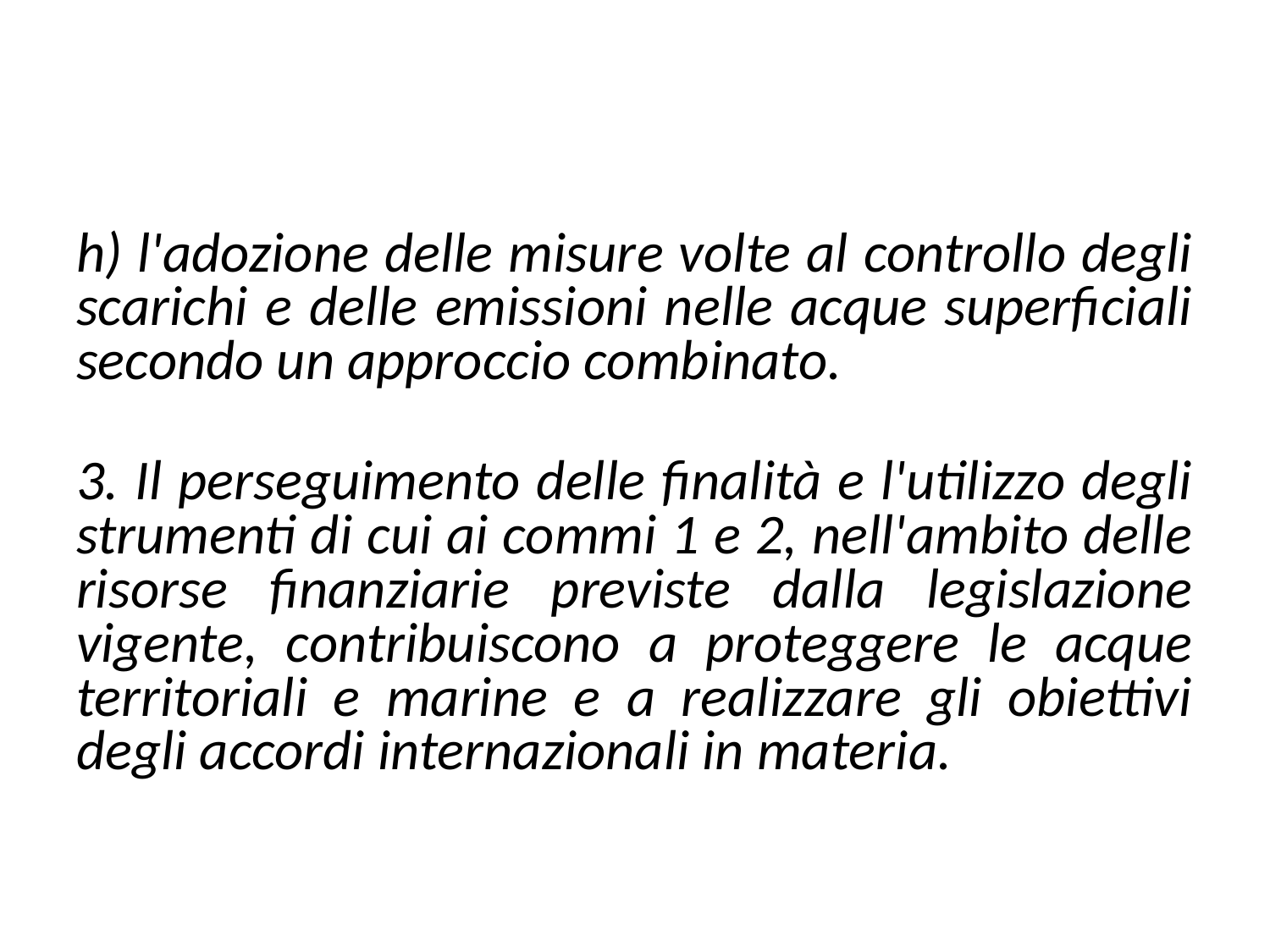

#
h) l'adozione delle misure volte al controllo degli scarichi e delle emissioni nelle acque superficiali secondo un approccio combinato.
3. Il perseguimento delle finalità e l'utilizzo degli strumenti di cui ai commi 1 e 2, nell'ambito delle risorse finanziarie previste dalla legislazione vigente, contribuiscono a proteggere le acque territoriali e marine e a realizzare gli obiettivi degli accordi internazionali in materia.